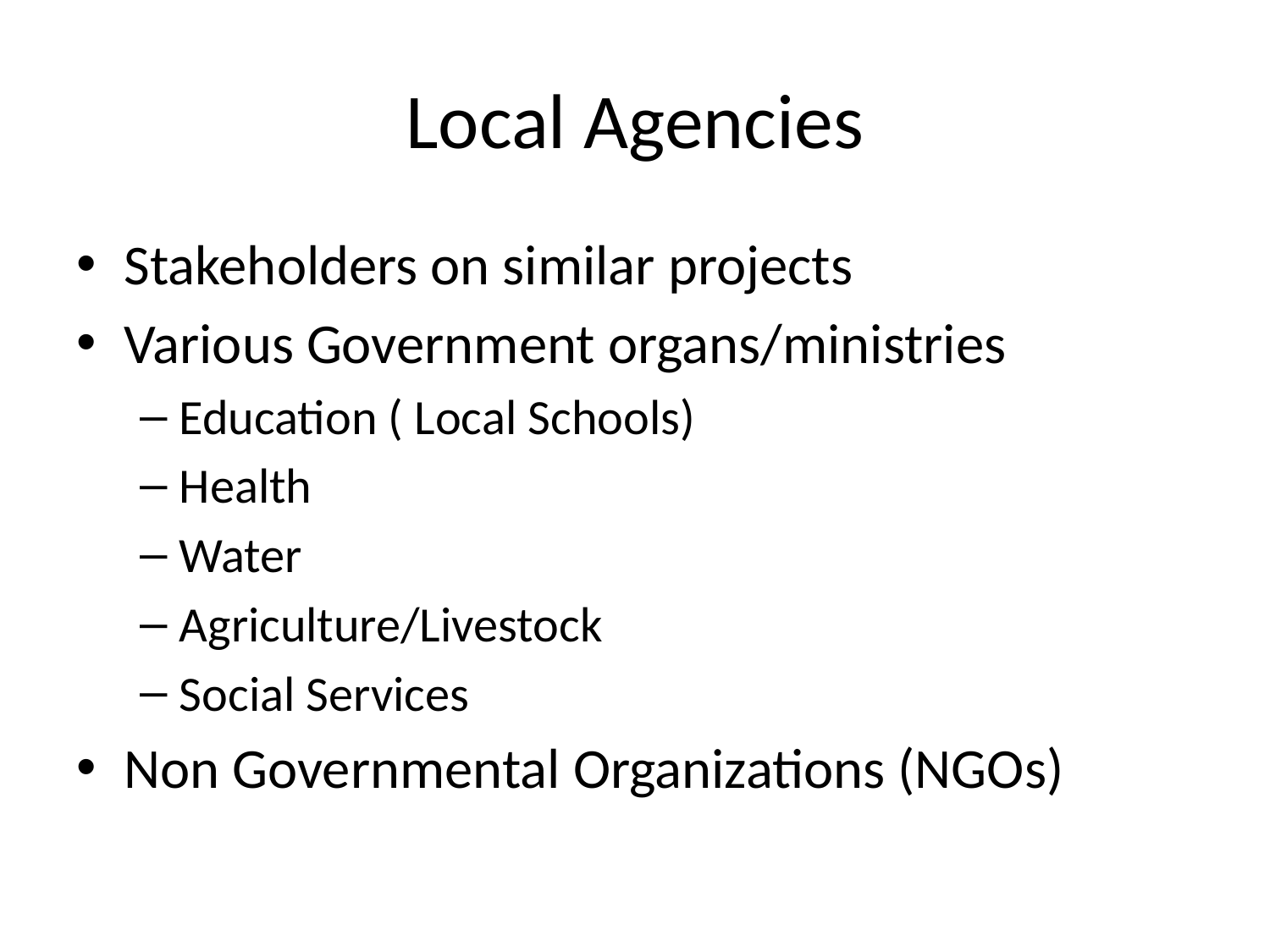

# Local Agencies
Stakeholders on similar projects
Various Government organs/ministries
Education ( Local Schools)
Health
Water
Agriculture/Livestock
Social Services
Non Governmental Organizations (NGOs)